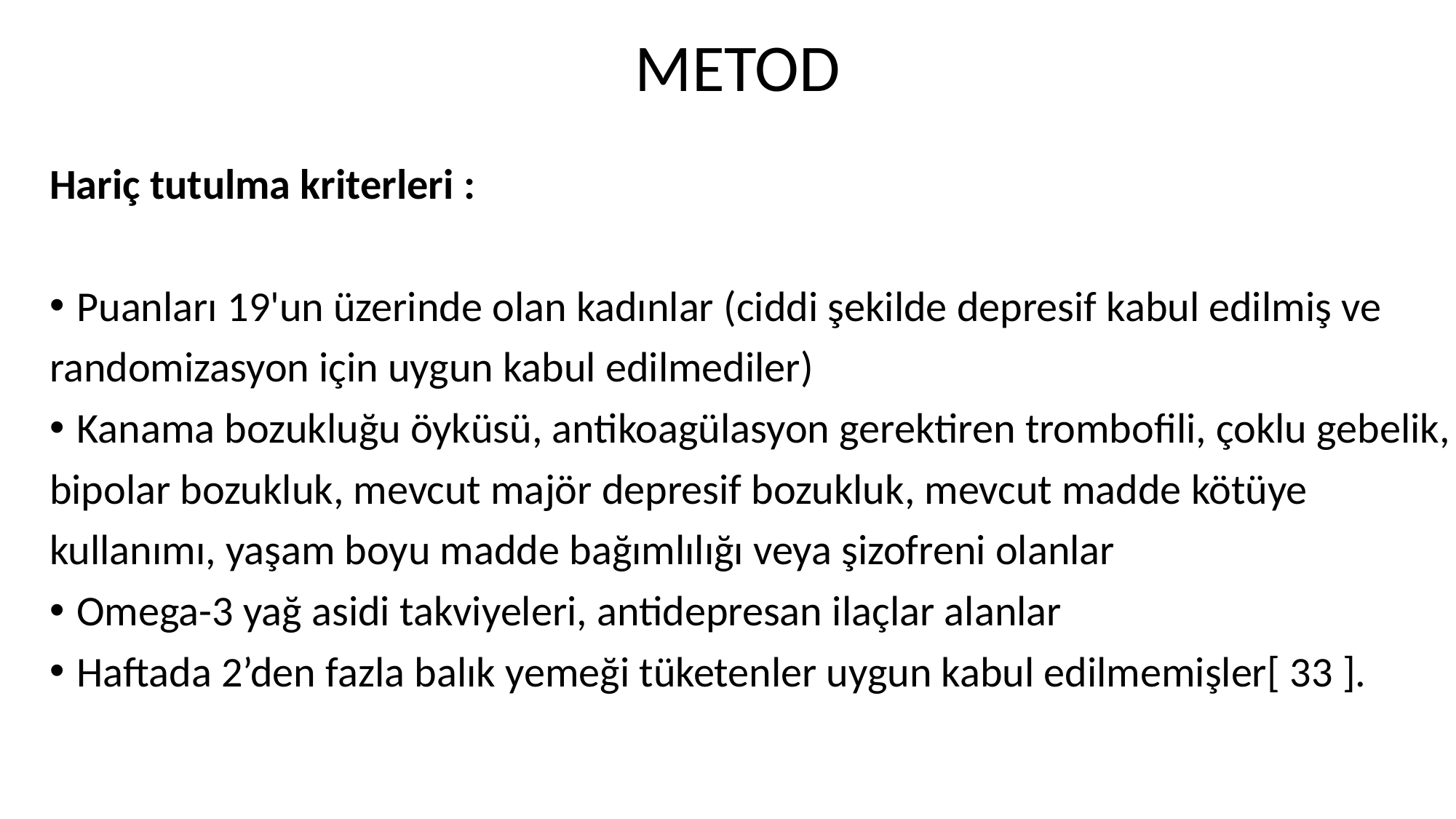

# METOD
Hariç tutulma kriterleri :

Puanları 19'un üzerinde olan kadınlar (ciddi şekilde depresif kabul edilmiş ve
randomizasyon için uygun kabul edilmediler)
Kanama bozukluğu öyküsü, antikoagülasyon gerektiren trombofili, çoklu gebelik,
bipolar bozukluk, mevcut majör depresif bozukluk, mevcut madde kötüye
kullanımı, yaşam boyu madde bağımlılığı veya şizofreni olanlar
Omega-3 yağ asidi takviyeleri, antidepresan ilaçlar alanlar
Haftada 2’den fazla balık yemeği tüketenler uygun kabul edilmemişler[ 33 ].